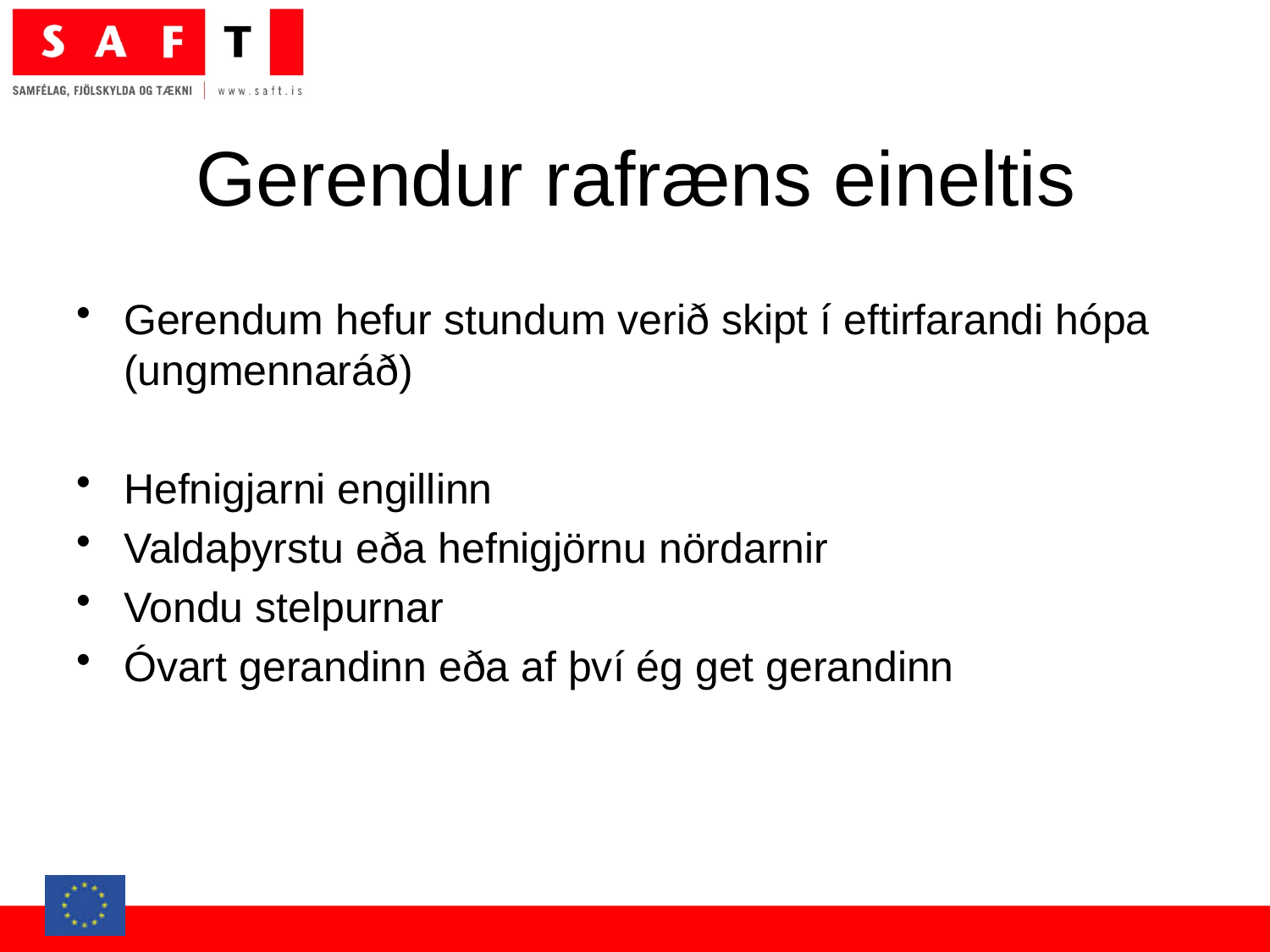

# Gerendur rafræns eineltis
Gerendum hefur stundum verið skipt í eftirfarandi hópa (ungmennaráð)

Hefnigjarni engillinn
Valdaþyrstu eða hefnigjörnu nördarnir
Vondu stelpurnar
Óvart gerandinn eða af því ég get gerandinn